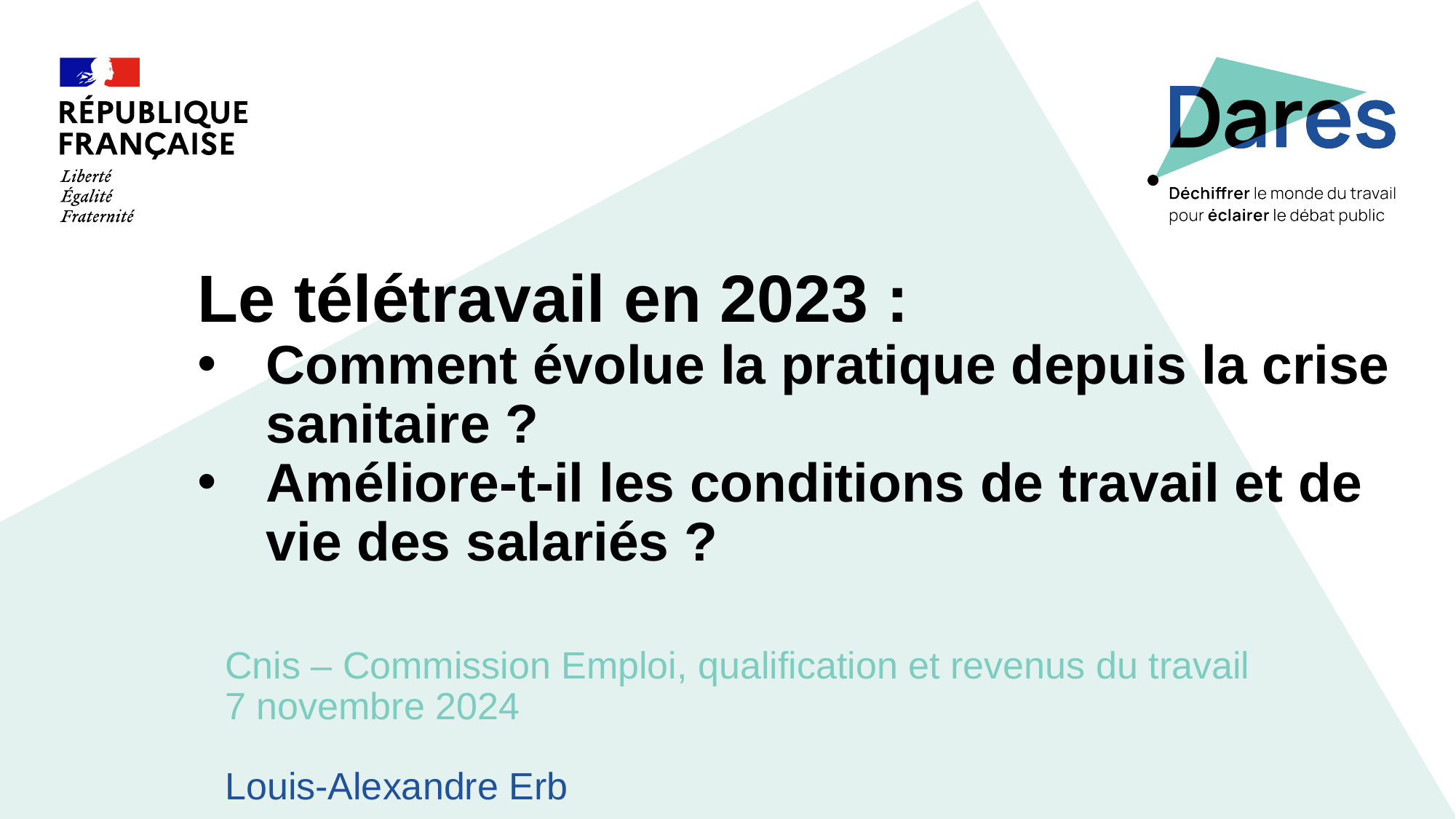

Le télétravail en 2023 :
Comment évolue la pratique depuis la crise sanitaire ?
Améliore-t-il les conditions de travail et de vie des salariés ?

Cnis – Commission Emploi, qualification et revenus du travail
7 novembre 2024

Louis-Alexandre Erb